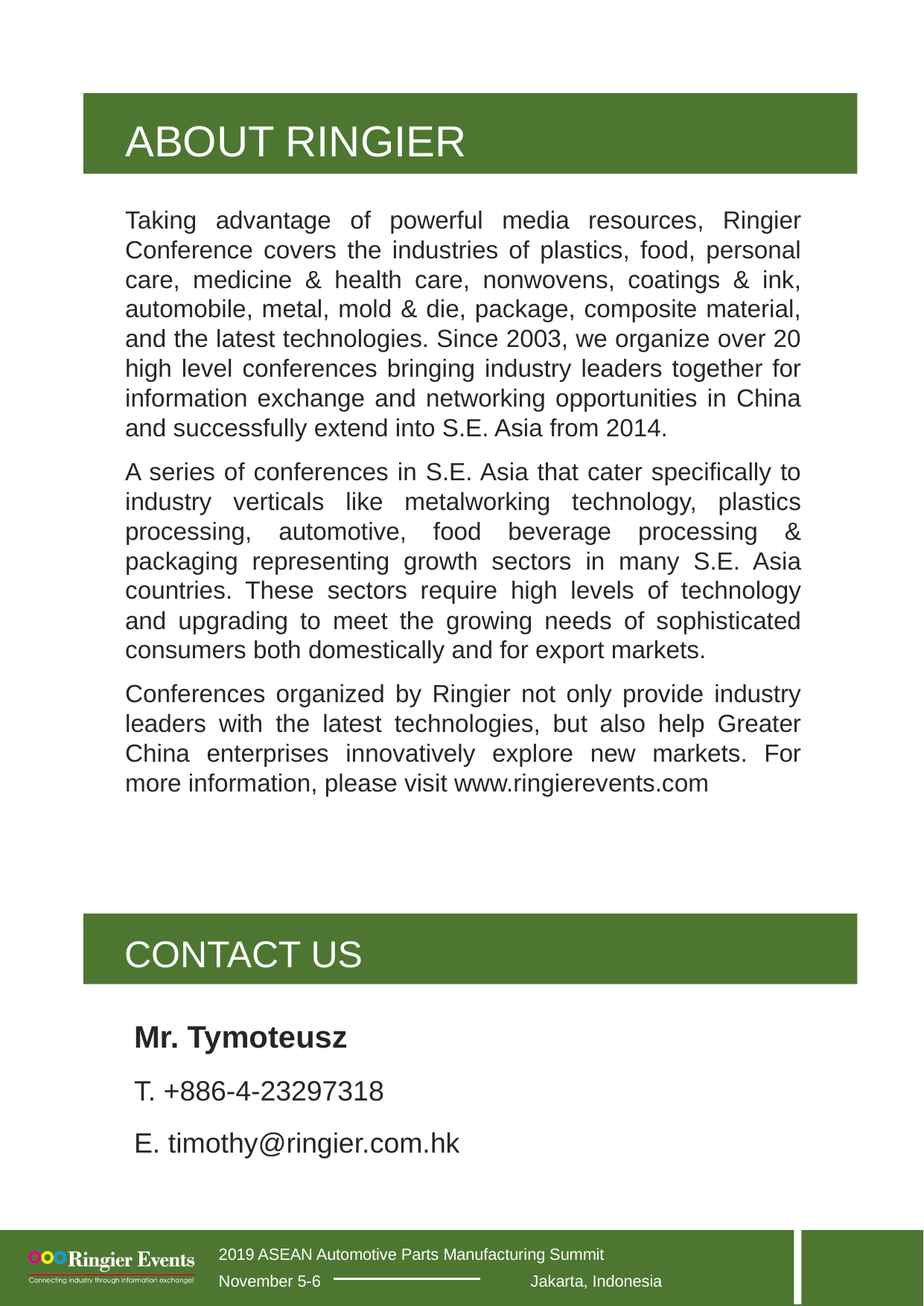

ABOUT RINGIER
Taking advantage of powerful media resources, Ringier Conference covers the industries of plastics, food, personal care, medicine & health care, nonwovens, coatings & ink, automobile, metal, mold & die, package, composite material, and the latest technologies. Since 2003, we organize over 20 high level conferences bringing industry leaders together for information exchange and networking opportunities in China and successfully extend into S.E. Asia from 2014.
A series of conferences in S.E. Asia that cater specifically to industry verticals like metalworking technology, plastics processing, automotive, food beverage processing & packaging representing growth sectors in many S.E. Asia countries. These sectors require high levels of technology and upgrading to meet the growing needs of sophisticated consumers both domestically and for export markets.
Conferences organized by Ringier not only provide industry leaders with the latest technologies, but also help Greater China enterprises innovatively explore new markets. For more information, please visit www.ringierevents.com

CONTACT US
Mr. Tymoteusz
T. +886-4-23297318
E. timothy@ringier.com.hk